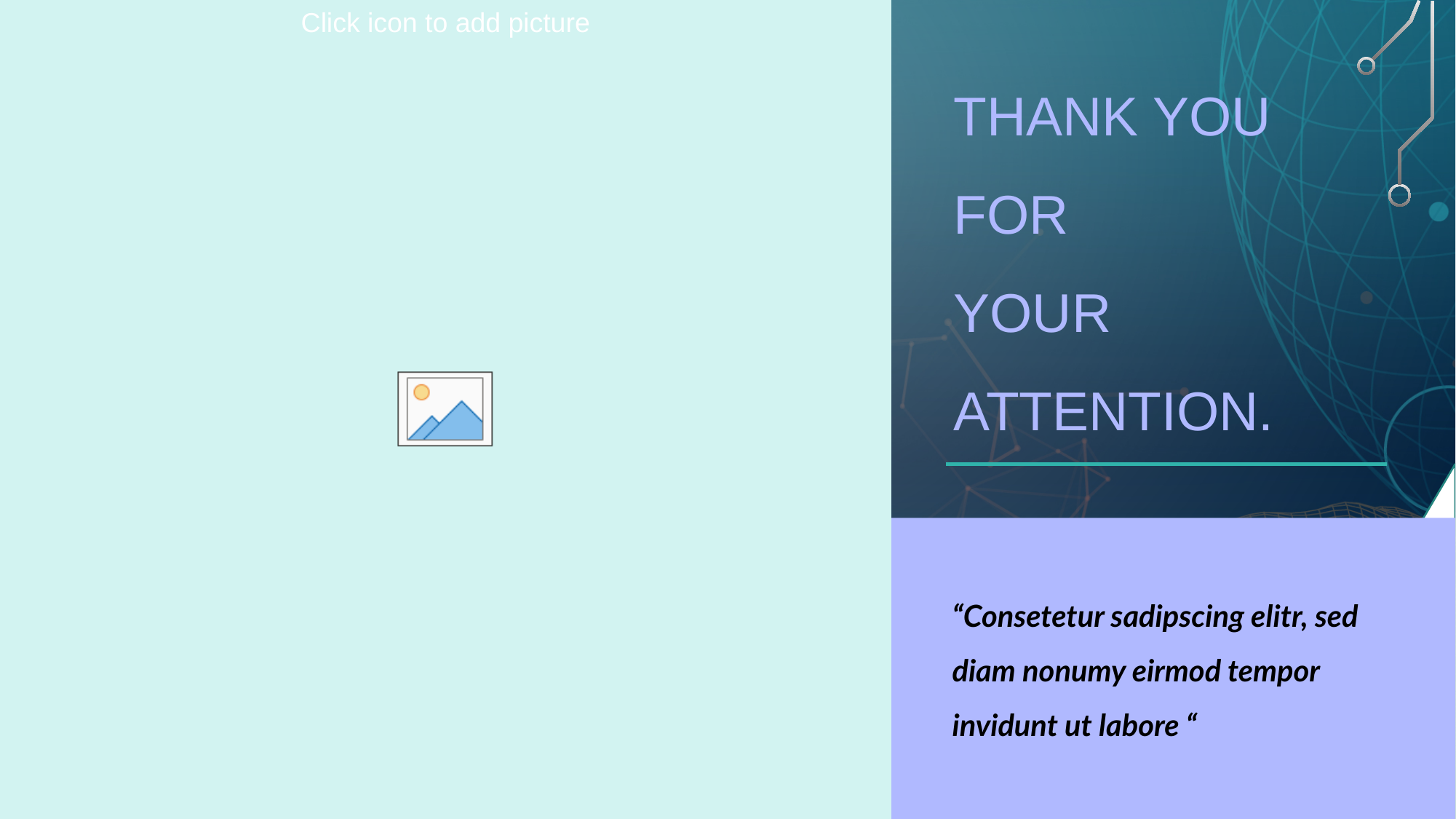

THANK YOU
FOR
YOUR
ATTENTION.

“Consetetur sadipscing elitr, sed diam nonumy eirmod tempor invidunt ut labore “